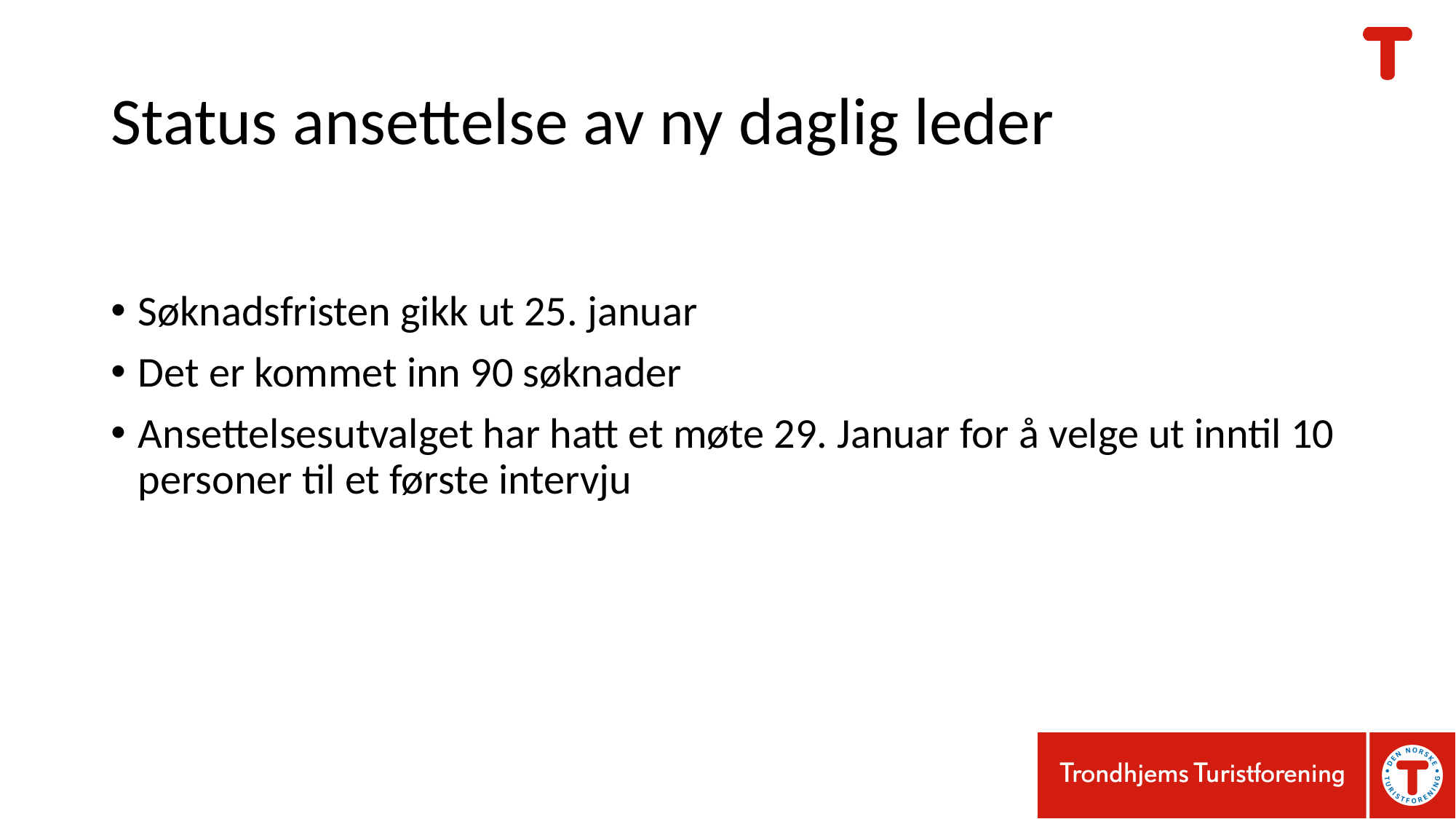

# Status ansettelse av ny daglig leder

Søknadsfristen gikk ut 25. januar
Det er kommet inn 90 søknader
Ansettelsesutvalget har hatt et møte 29. Januar for å velge ut inntil 10 personer til et første intervju